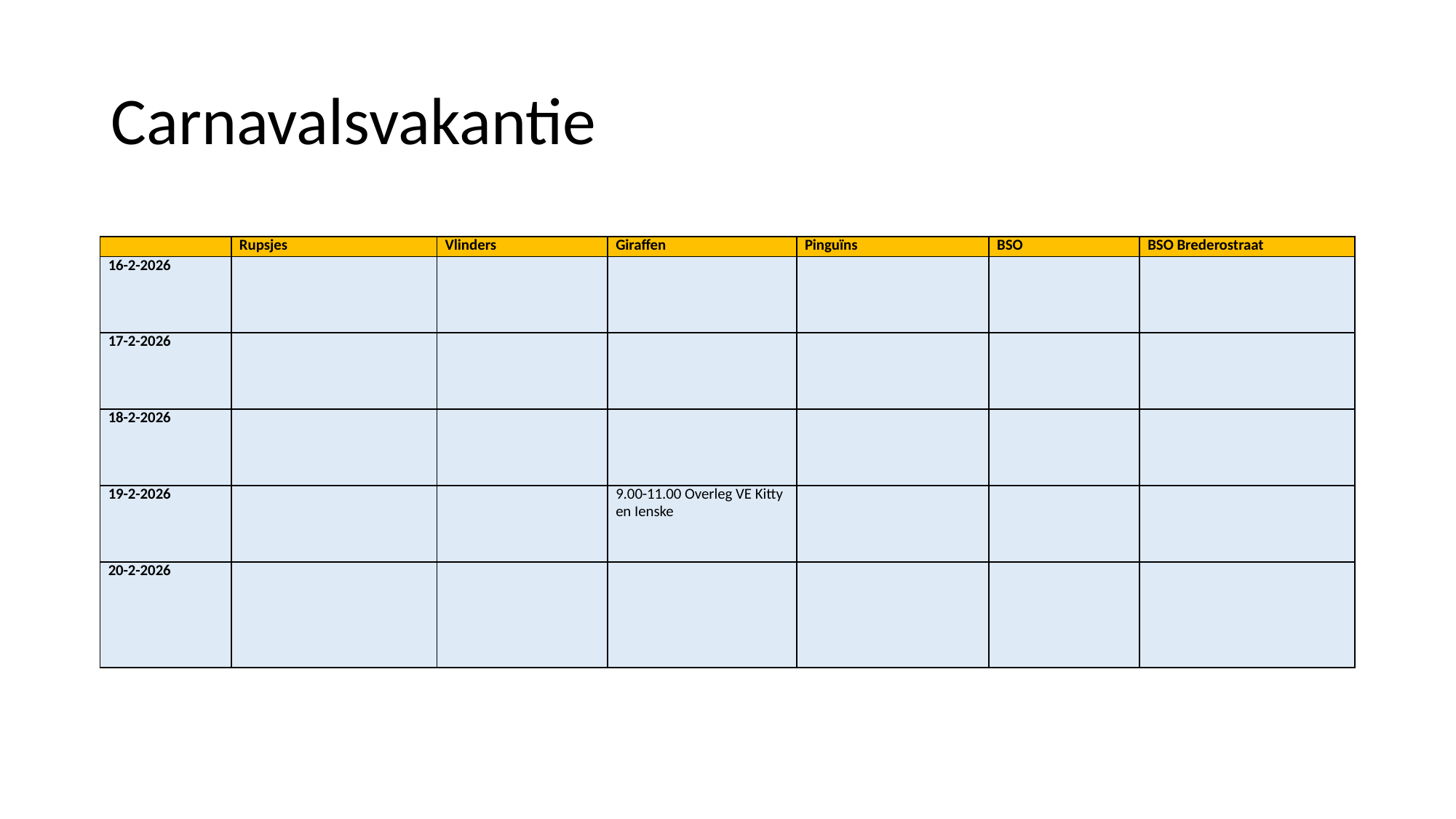

# Carnavalsvakantie
|  | Rupsjes | Vlinders | Giraffen | Pinguïns | BSO | BSO Brederostraat |
| --- | --- | --- | --- | --- | --- | --- |
| 16-2-2026 |  |  |  |  |  |  |
| 17-2-2026 |  |  |  |  |  |  |
| 18-2-2026 |  |  |  |  |  |  |
| 19-2-2026 |  |  | 9.00-11.00 Overleg VE Kitty en Ienske |  |  |  |
| 20-2-2026 |  |  |  |  |  |  |